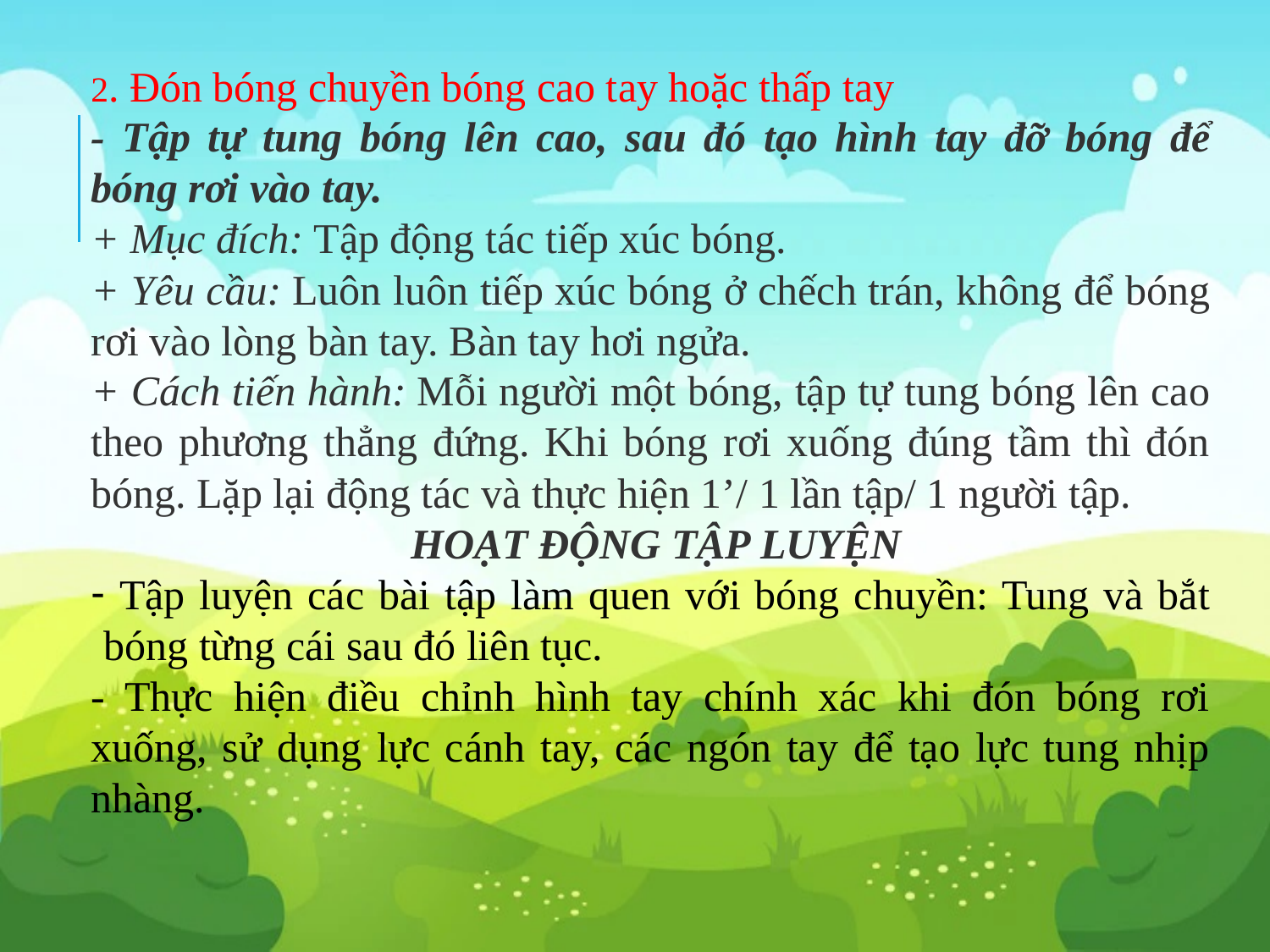

2. Đón bóng chuyền bóng cao tay hoặc thấp tay
- Tập tự tung bóng lên cao, sau đó tạo hình tay đỡ bóng để bóng rơi vào tay.
+ Mục đích: Tập động tác tiếp xúc bóng.
+ Yêu cầu: Luôn luôn tiếp xúc bóng ở chếch trán, không để bóng rơi vào lòng bàn tay. Bàn tay hơi ngửa.
+ Cách tiến hành: Mỗi người một bóng, tập tự tung bóng lên cao theo phương thẳng đứng. Khi bóng rơi xuống đúng tầm thì đón bóng. Lặp lại động tác và thực hiện 1’/ 1 lần tập/ 1 người tập.
 HOẠT ĐỘNG TẬP LUYỆN
 Tập luyện các bài tập làm quen với bóng chuyền: Tung và bắt bóng từng cái sau đó liên tục.
- Thực hiện điều chỉnh hình tay chính xác khi đón bóng rơi xuống, sử dụng lực cánh tay, các ngón tay để tạo lực tung nhịp nhàng.